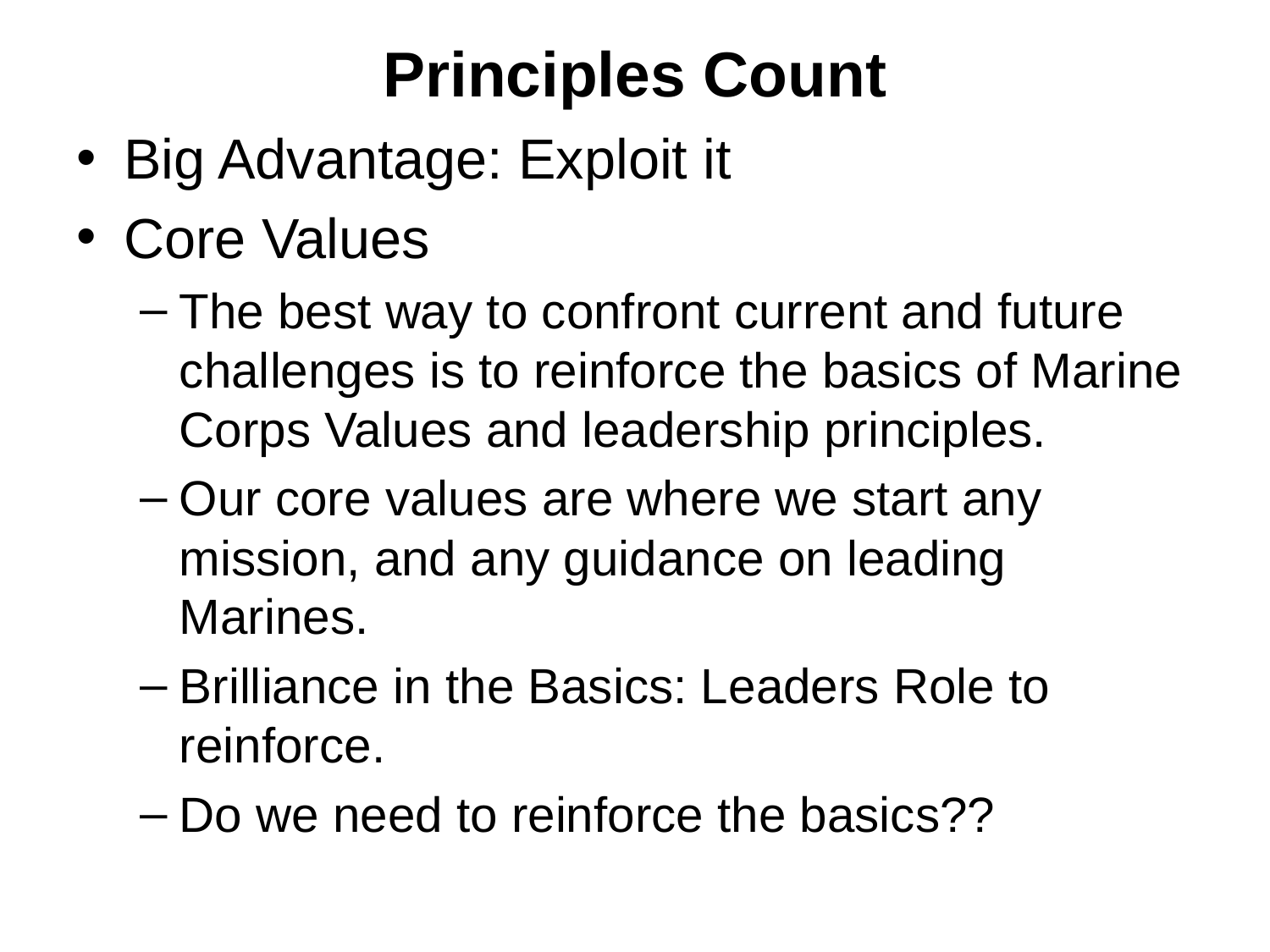

# Principles Count
Big Advantage: Exploit it
Core Values
The best way to confront current and future challenges is to reinforce the basics of Marine Corps Values and leadership principles.
Our core values are where we start any mission, and any guidance on leading Marines.
Brilliance in the Basics: Leaders Role to reinforce.
Do we need to reinforce the basics??